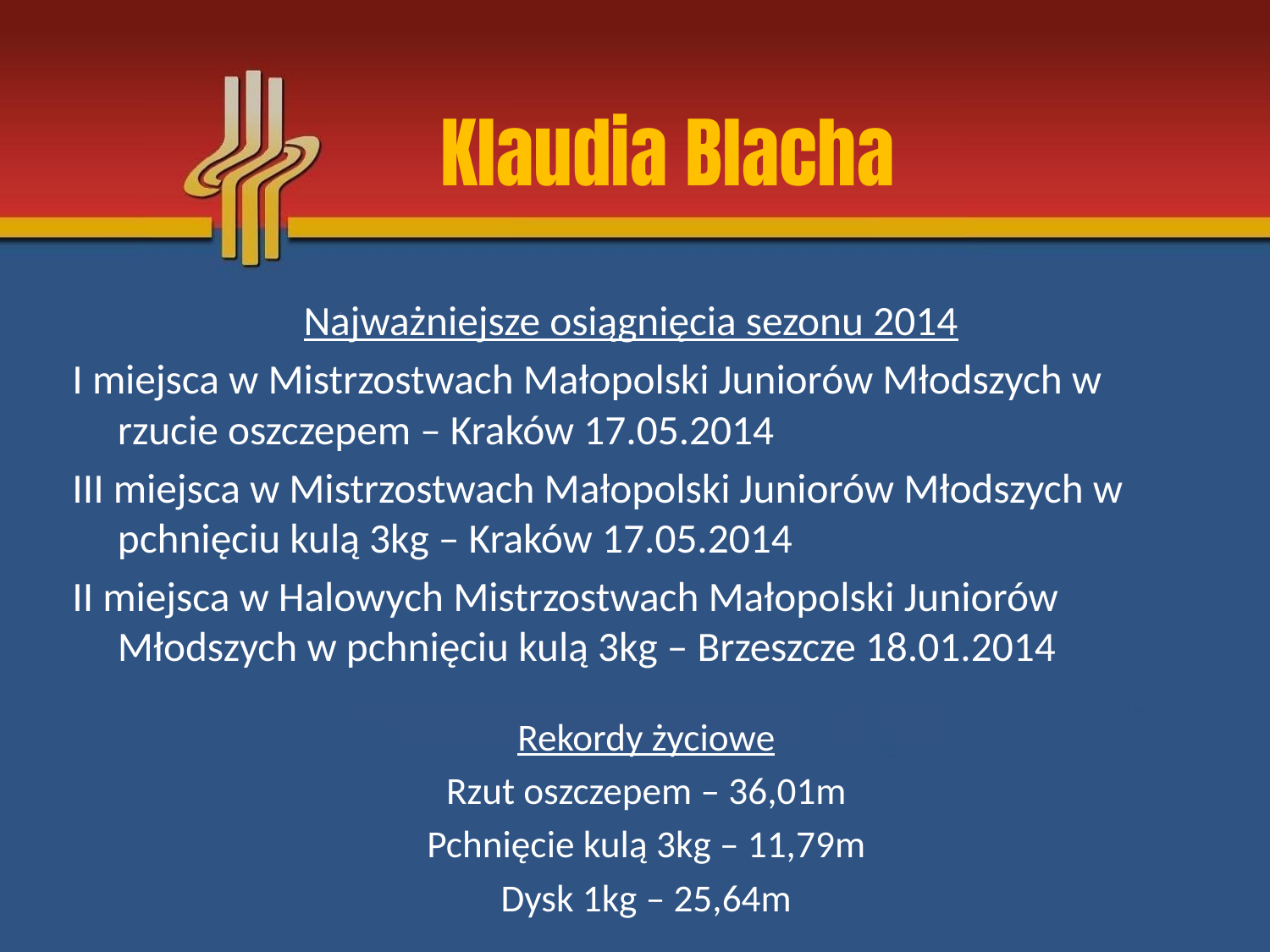

# Klaudia Blacha
Najważniejsze osiągnięcia sezonu 2014
I miejsca w Mistrzostwach Małopolski Juniorów Młodszych w rzucie oszczepem – Kraków 17.05.2014
III miejsca w Mistrzostwach Małopolski Juniorów Młodszych w pchnięciu kulą 3kg – Kraków 17.05.2014
II miejsca w Halowych Mistrzostwach Małopolski Juniorów Młodszych w pchnięciu kulą 3kg – Brzeszcze 18.01.2014

Rekordy życiowe
Rzut oszczepem – 36,01m
Pchnięcie kulą 3kg – 11,79m
Dysk 1kg – 25,64m